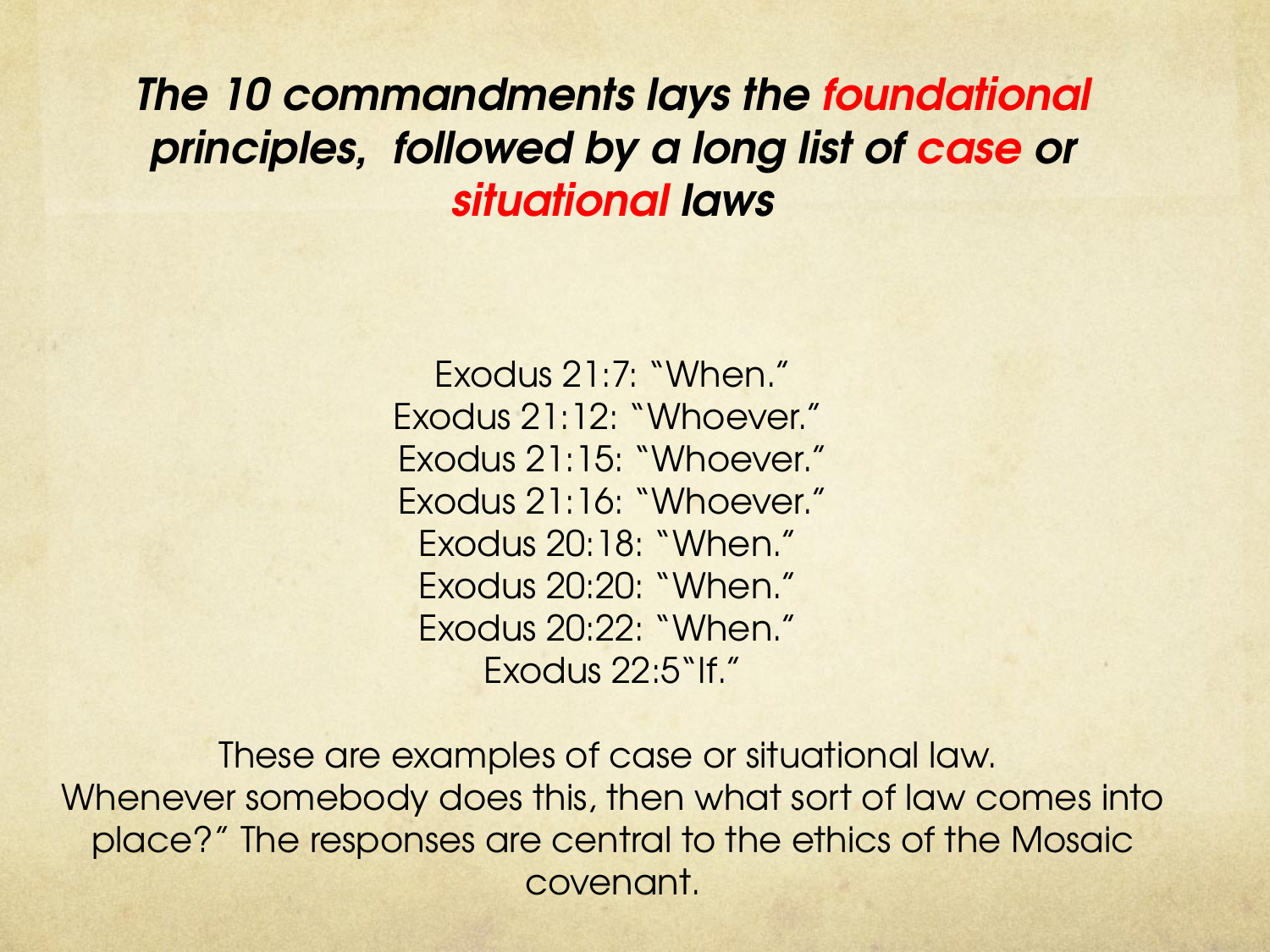

The 10 commandments lays the foundational principles,  followed by a long list of case or situational laws

 Exodus 21:7: “When.”
Exodus 21:12: “Whoever.”
Exodus 21:15: “Whoever.”
 Exodus 21:16: “Whoever.”
Exodus 20:18: “When.”
Exodus 20:20: “When.”
Exodus 20:22: “When.”
 Exodus 22:5“If.”

These are examples of case or situational law.
Whenever somebody does this, then what sort of law comes into place?” The responses are central to the ethics of the Mosaic covenant.